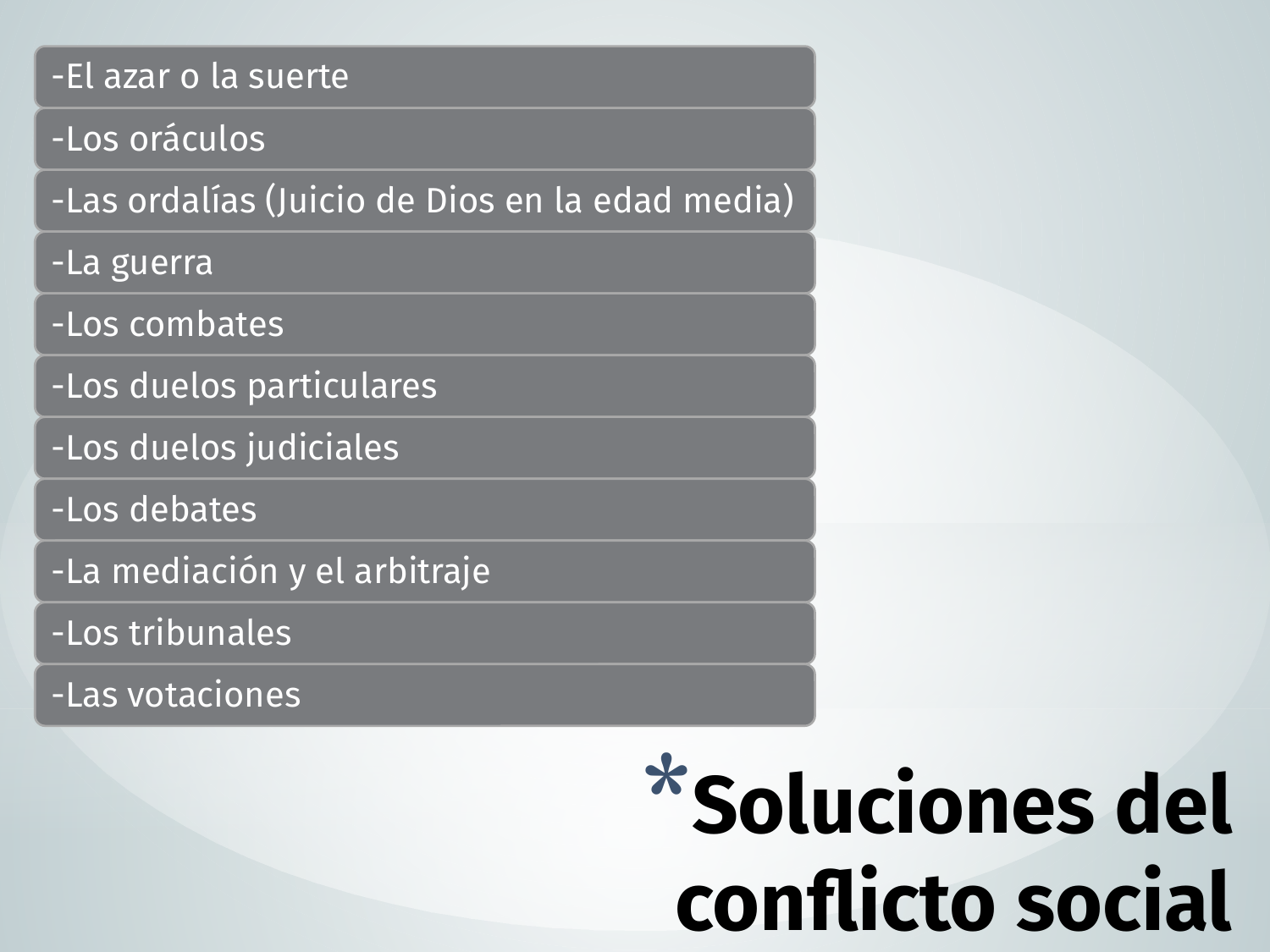

-El azar o la suerte
-Los oráculos
-Las ordalías (Juicio de Dios en la edad media)
-La guerra
-Los combates
-Los duelos particulares
-Los duelos judiciales
-Los debates
-La mediación y el arbitraje
-Los tribunales
-Las votaciones
# Soluciones del conflicto social